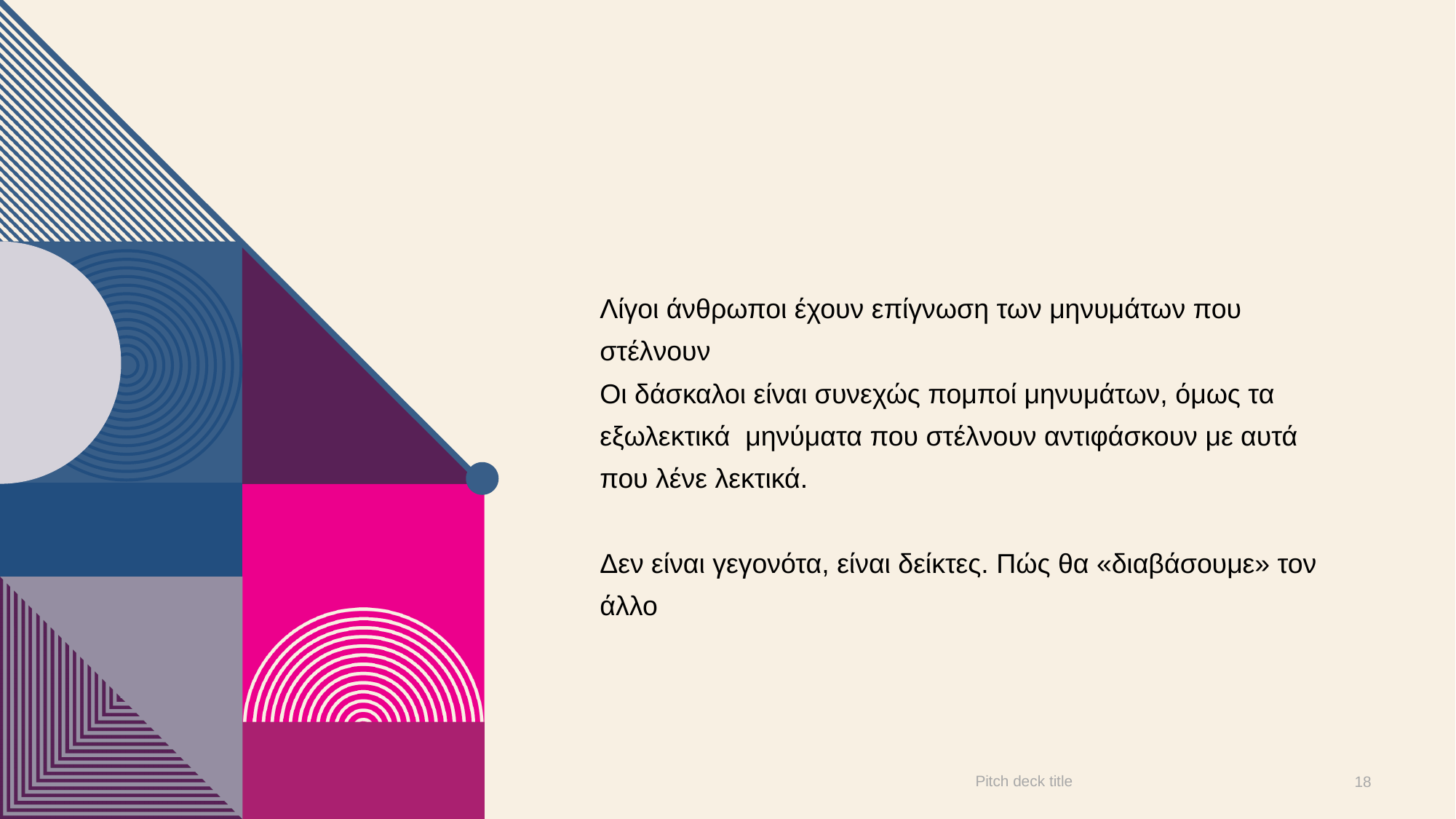

#
Λίγοι άνθρωποι έχουν επίγνωση των μηνυμάτων που στέλνουν
Οι δάσκαλοι είναι συνεχώς πομποί μηνυμάτων, όμως τα εξωλεκτικά  μηνύματα που στέλνουν αντιφάσκουν με αυτά που λένε λεκτικά.

Δεν είναι γεγονότα, είναι δείκτες. Πώς θα «διαβάσουμε» τον άλλο
Pitch deck title
18